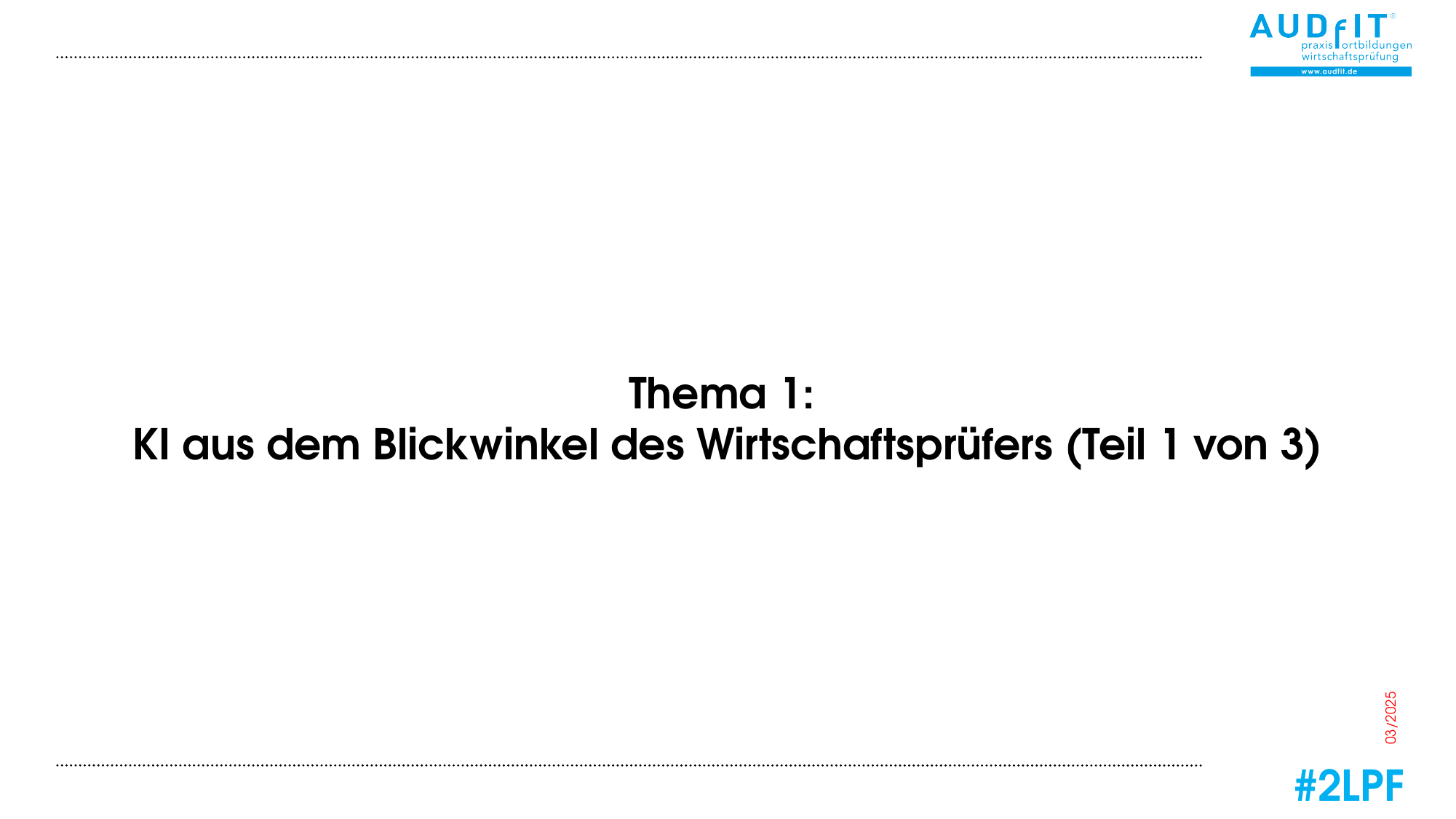

# Thema 1: KI aus dem Blickwinkel des Wirtschaftsprüfers (Teil 1 von 3)
03/2025